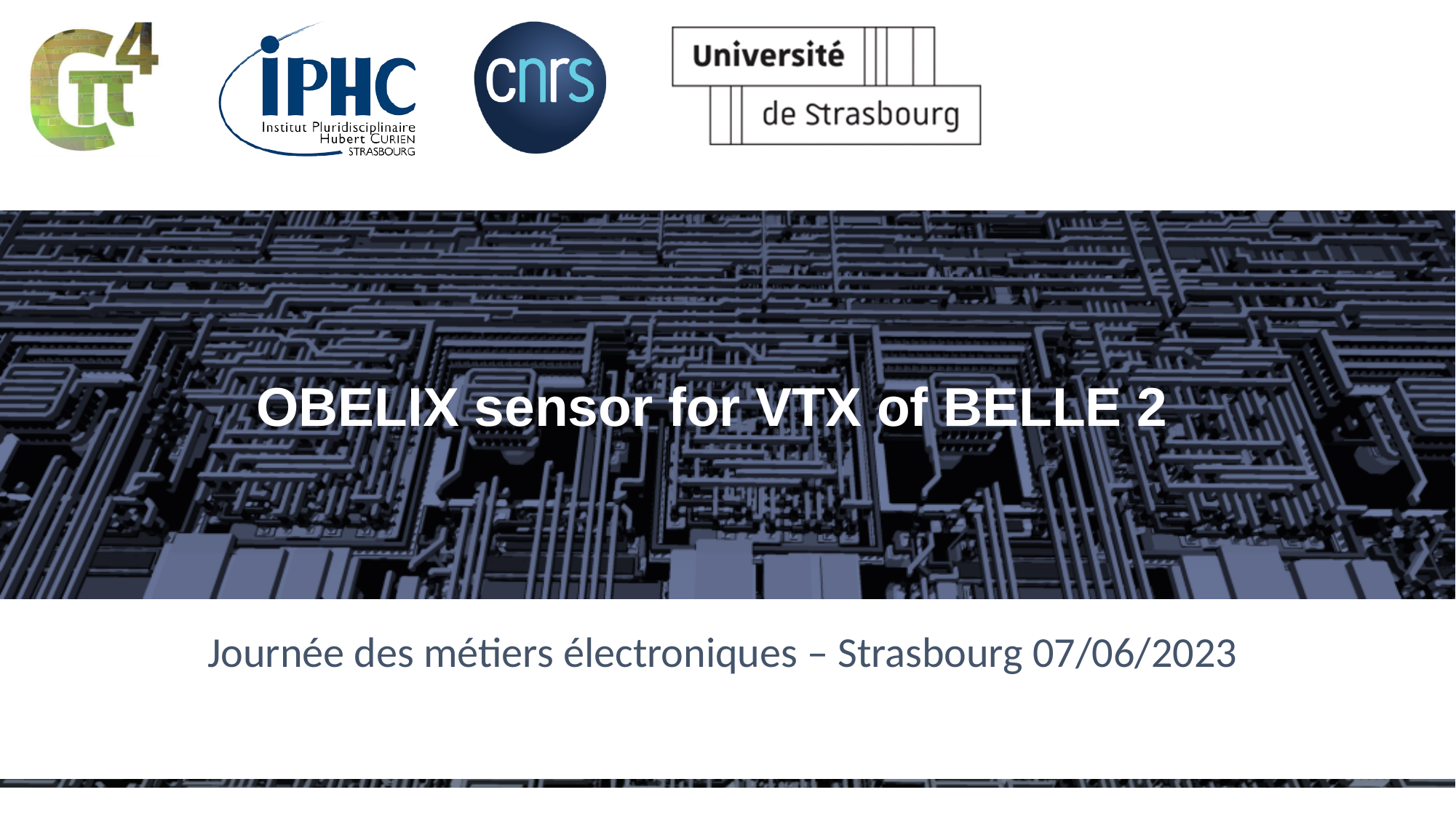

# OBELIX sensor for VTX of BELLE 2
Journée des métiers électroniques – Strasbourg 07/06/2023